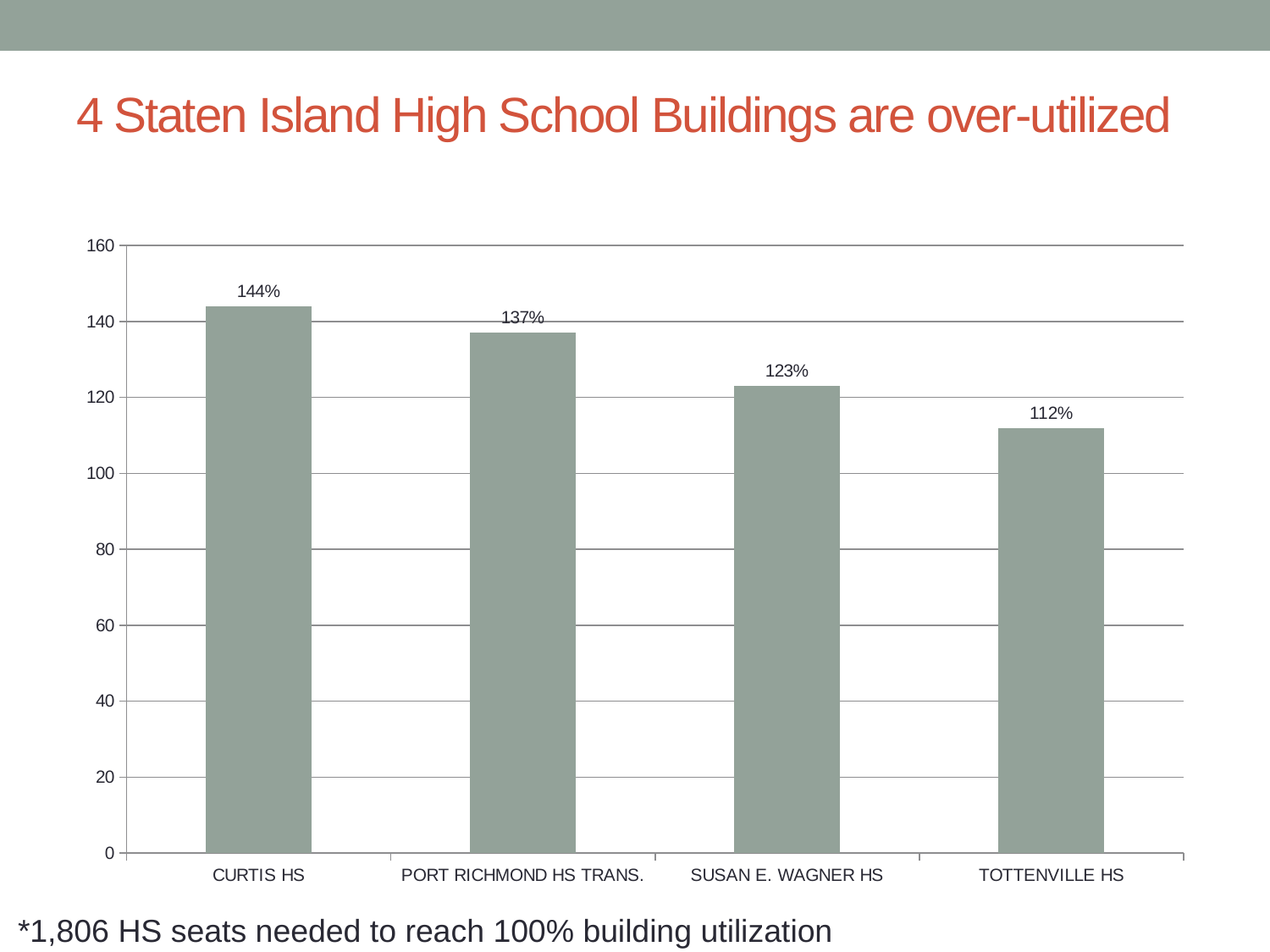

# 4 Staten Island High School Buildings are over-utilized

### Chart

| Category |  |
|---|---|
| CURTIS HS | 144.0 |
| PORT RICHMOND HS TRANS. | 137.0 |
| SUSAN E. WAGNER HS | 123.0 |
| TOTTENVILLE HS | 112.0 |
*1,806 HS seats needed to reach 100% building utilization